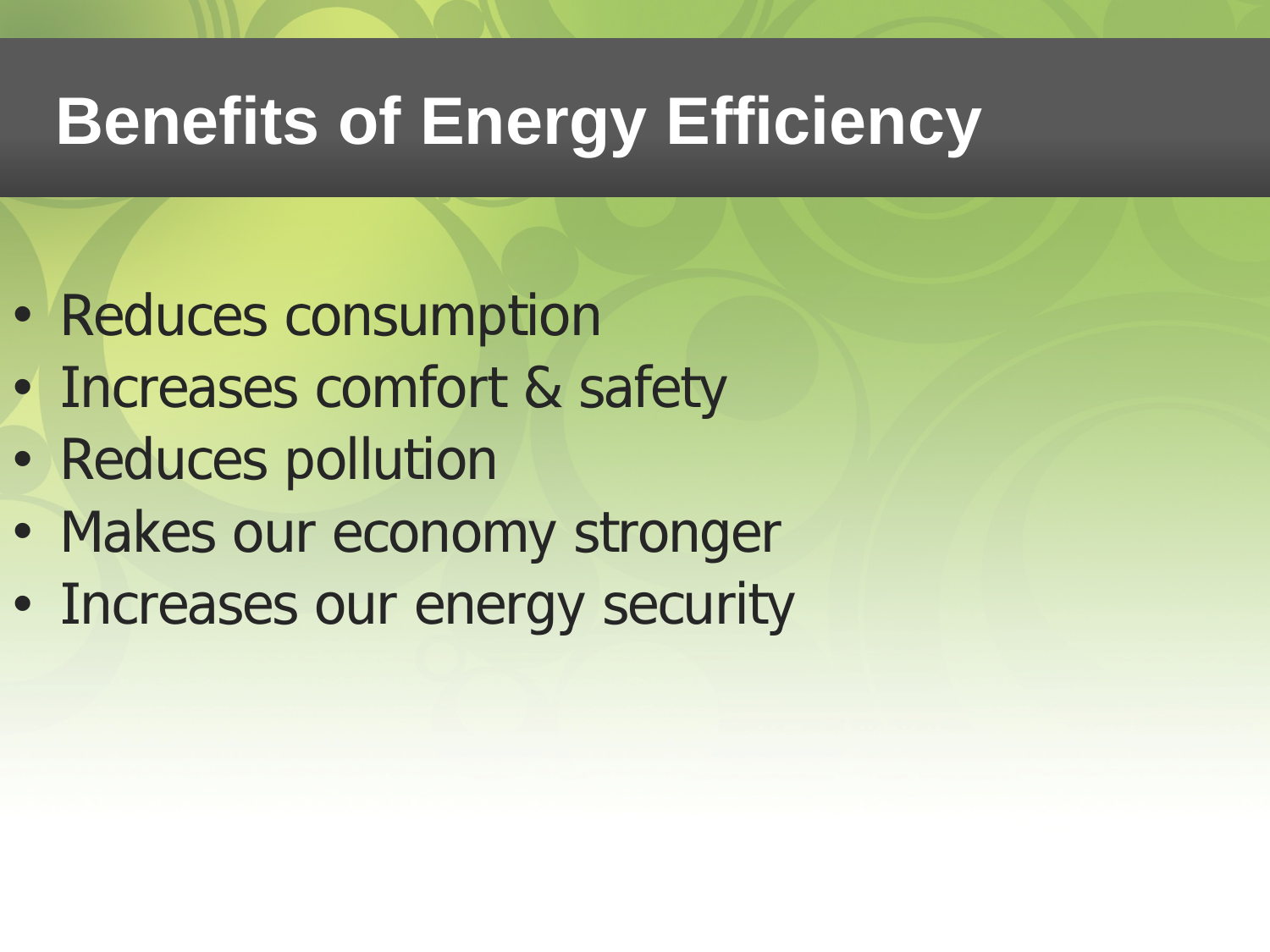

# Benefits of Energy Efficiency
Reduces consumption
Increases comfort & safety
Reduces pollution
Makes our economy stronger
Increases our energy security